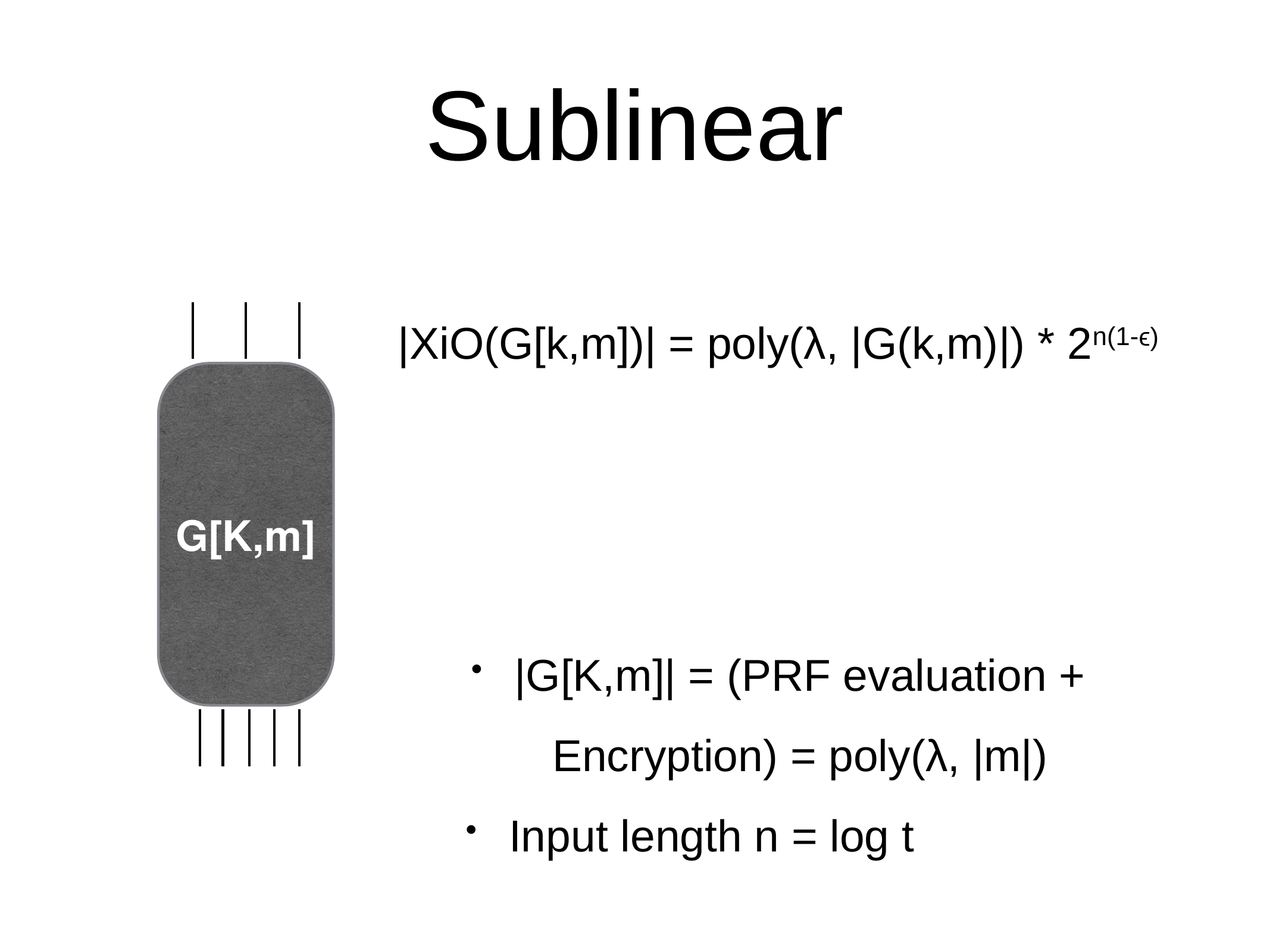

# Sublinear

G[K,m]

|XiO(G[k,m])| = poly(λ, |G(k,m)|) * 2n(1-ϵ)
|G[K,m]| = (PRF evaluation + Encryption) = poly(λ, |m|)
Input length n = log t ≤ log |C|